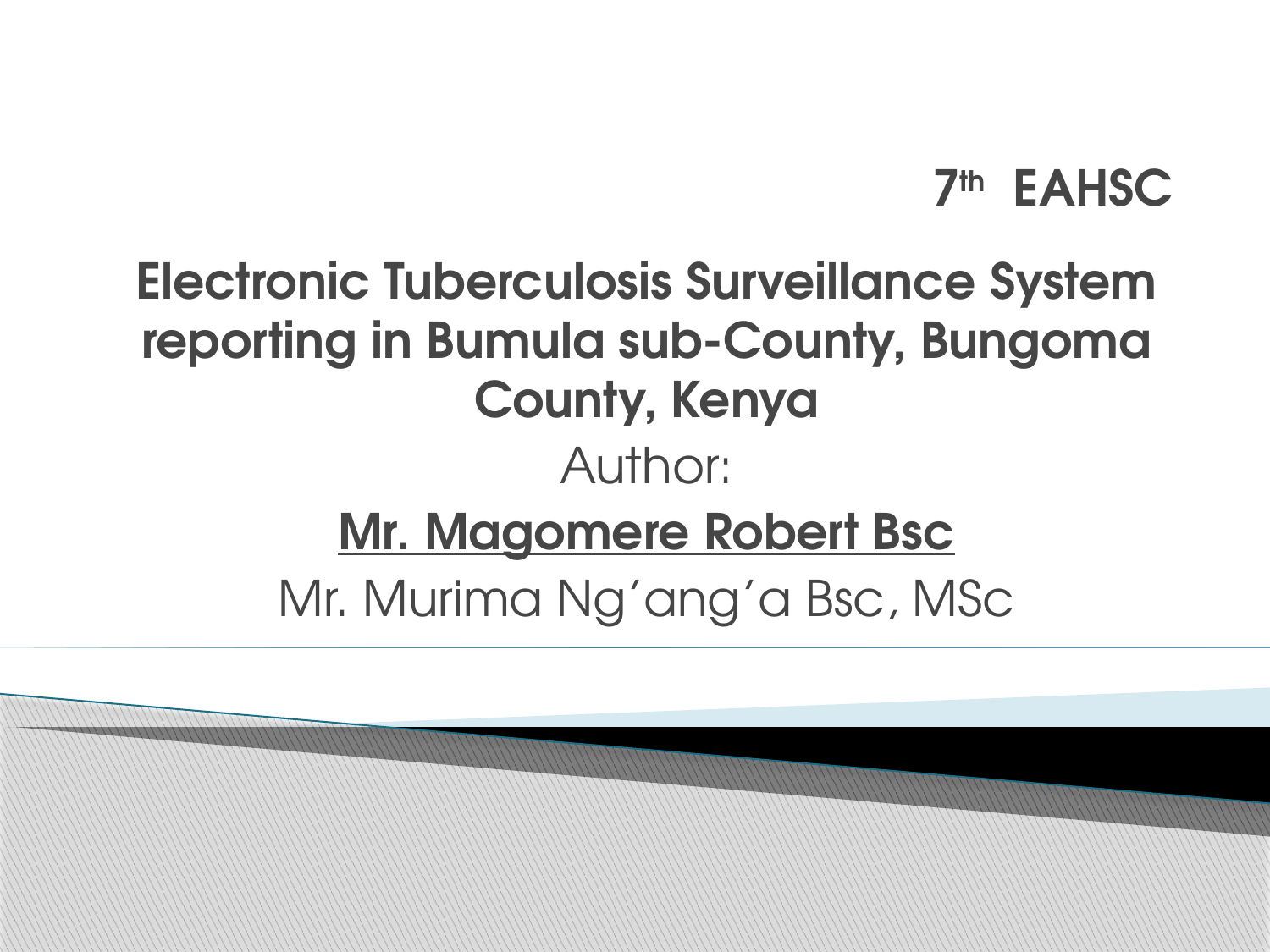

# 7th  EAHSC
Electronic Tuberculosis Surveillance System reporting in Bumula sub-County, Bungoma County, Kenya
Author:
Mr. Magomere Robert Bsc
Mr. Murima Ng’ang’a Bsc, MSc